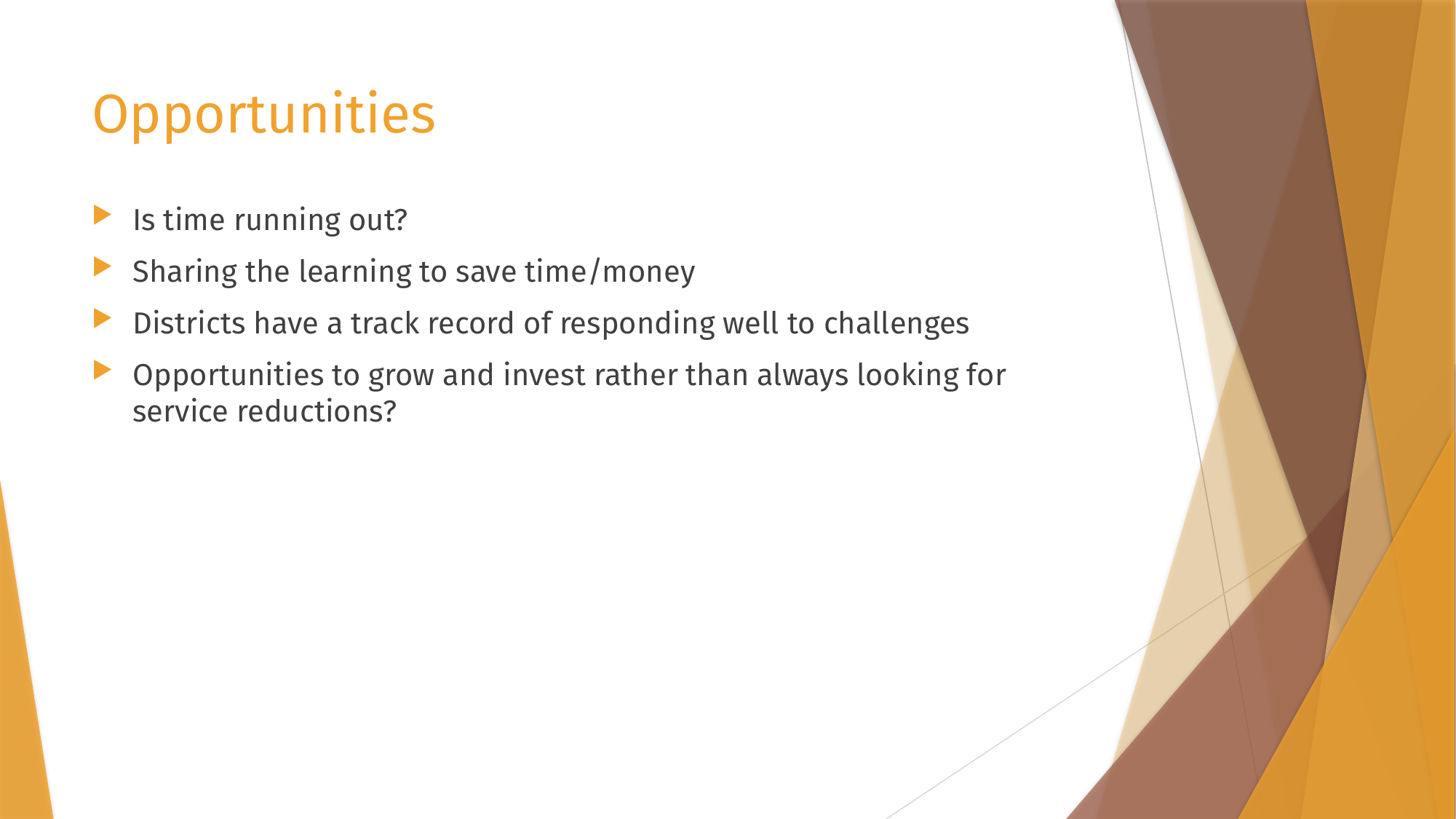

# Opportunities
Is time running out?
Sharing the learning to save time/money
Districts have a track record of responding well to challenges
Opportunities to grow and invest rather than always looking for service reductions?